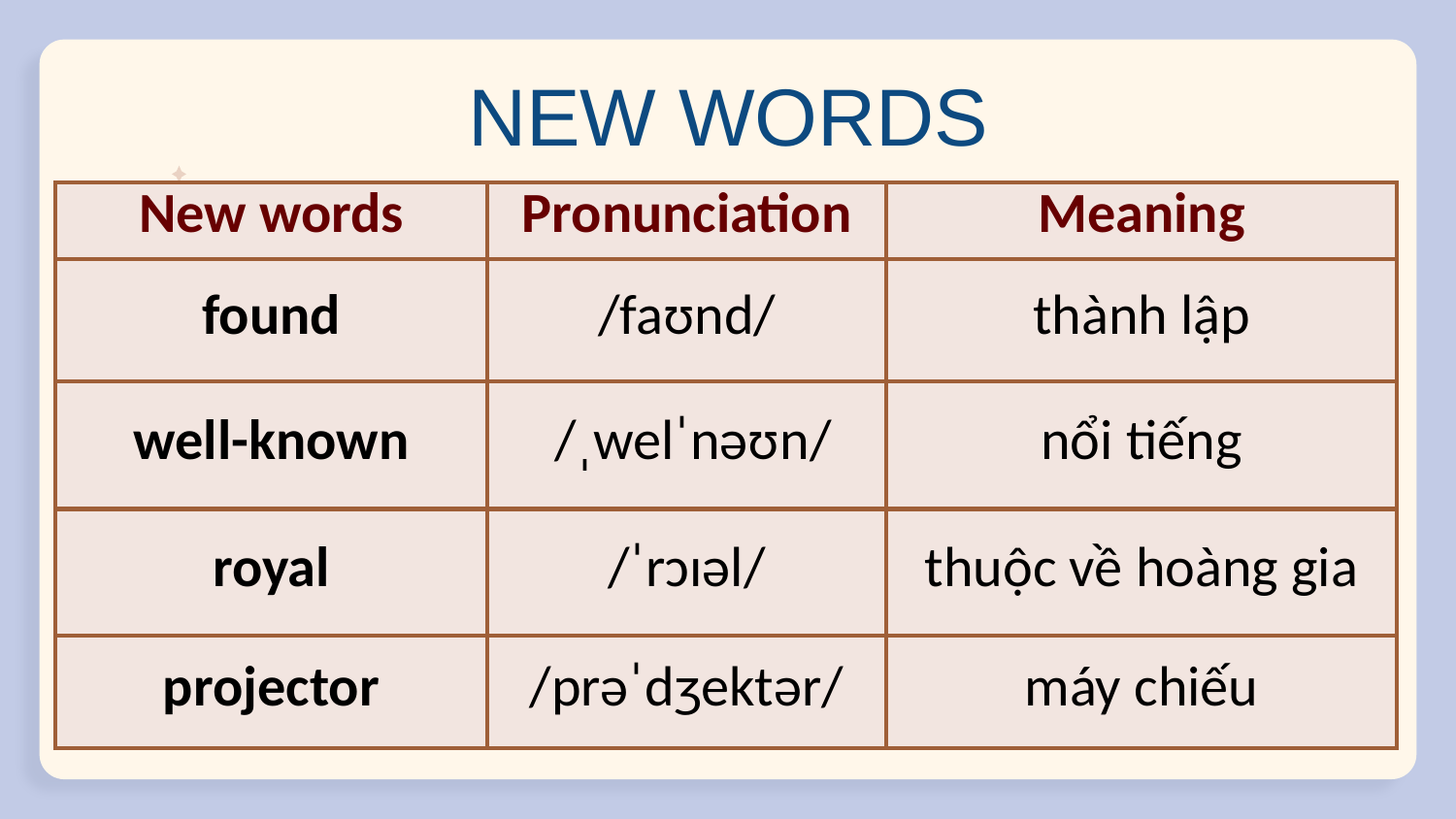

# NEW WORDS

| New words | Pronunciation | Meaning |
| --- | --- | --- |
| found | /faʊnd/ | thành lập |
| well-known | /ˌwelˈnəʊn/ | nổi tiếng |
| royal | /ˈrɔɪəl/ | thuộc về hoàng gia |
| projector | /prəˈdʒektər/ | máy chiếu |